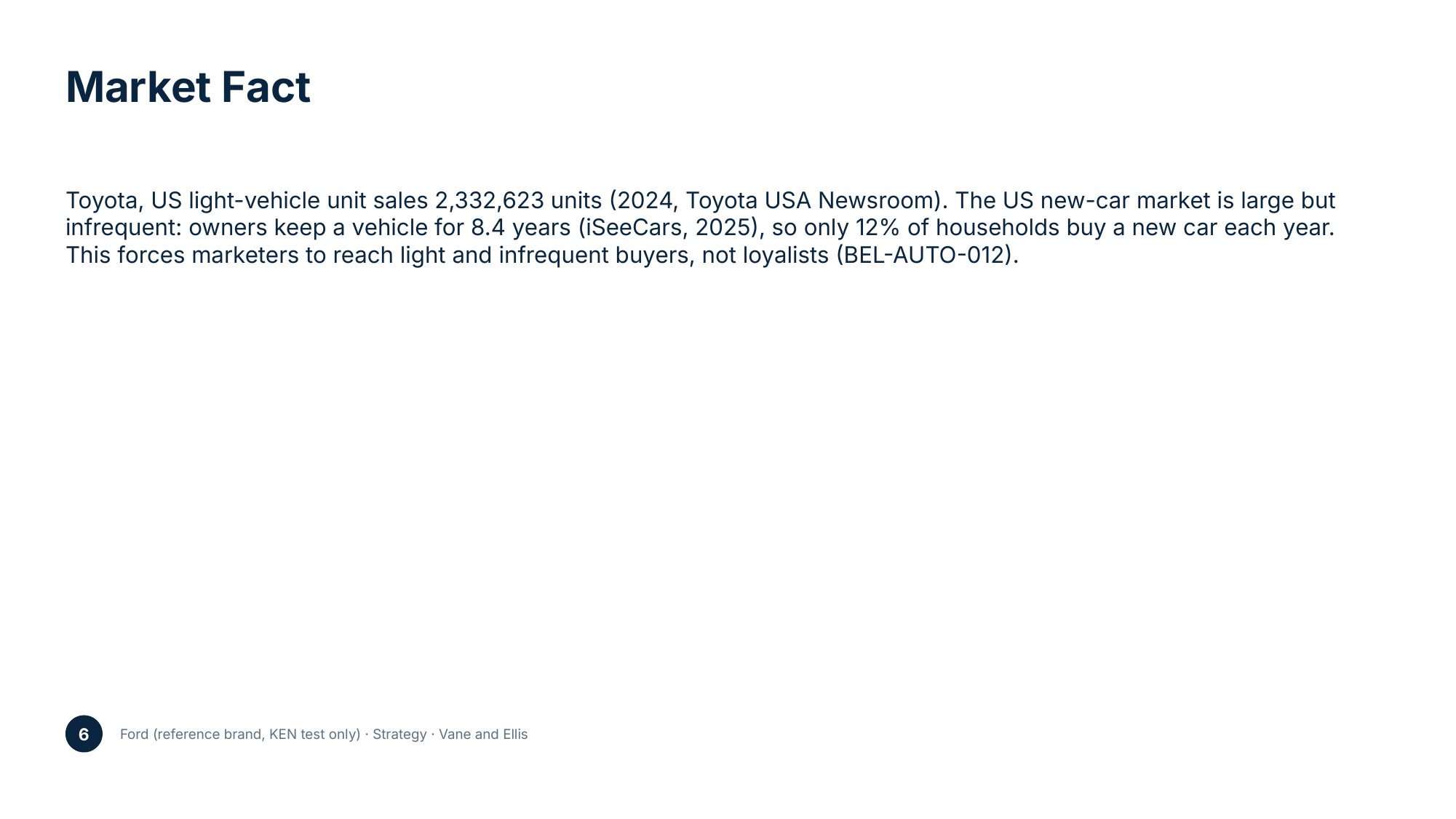

Market Fact
Toyota, US light-vehicle unit sales 2,332,623 units (2024, Toyota USA Newsroom). The US new-car market is large but infrequent: owners keep a vehicle for 8.4 years (iSeeCars, 2025), so only 12% of households buy a new car each year. This forces marketers to reach light and infrequent buyers, not loyalists (BEL-AUTO-012).

6
Ford (reference brand, KEN test only) · Strategy · Vane and Ellis